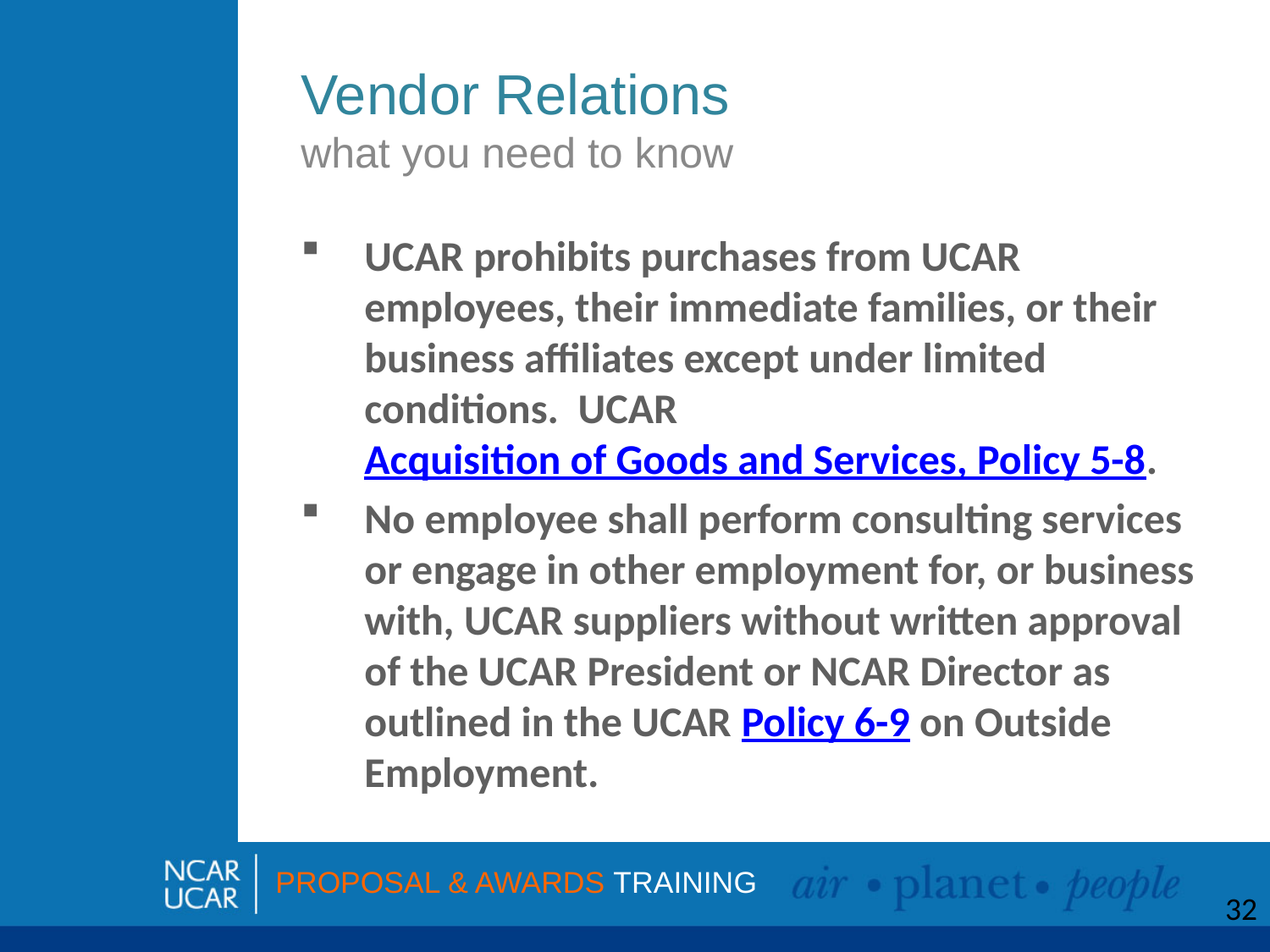

# Vendor Relations what you need to know
UCAR prohibits purchases from UCAR employees, their immediate families, or their business affiliates except under limited conditions.  UCAR Acquisition of Goods and Services, Policy 5-8.
No employee shall perform consulting services or engage in other employment for, or business with, UCAR suppliers without written approval of the UCAR President or NCAR Director as outlined in the UCAR Policy 6-9 on Outside Employment.